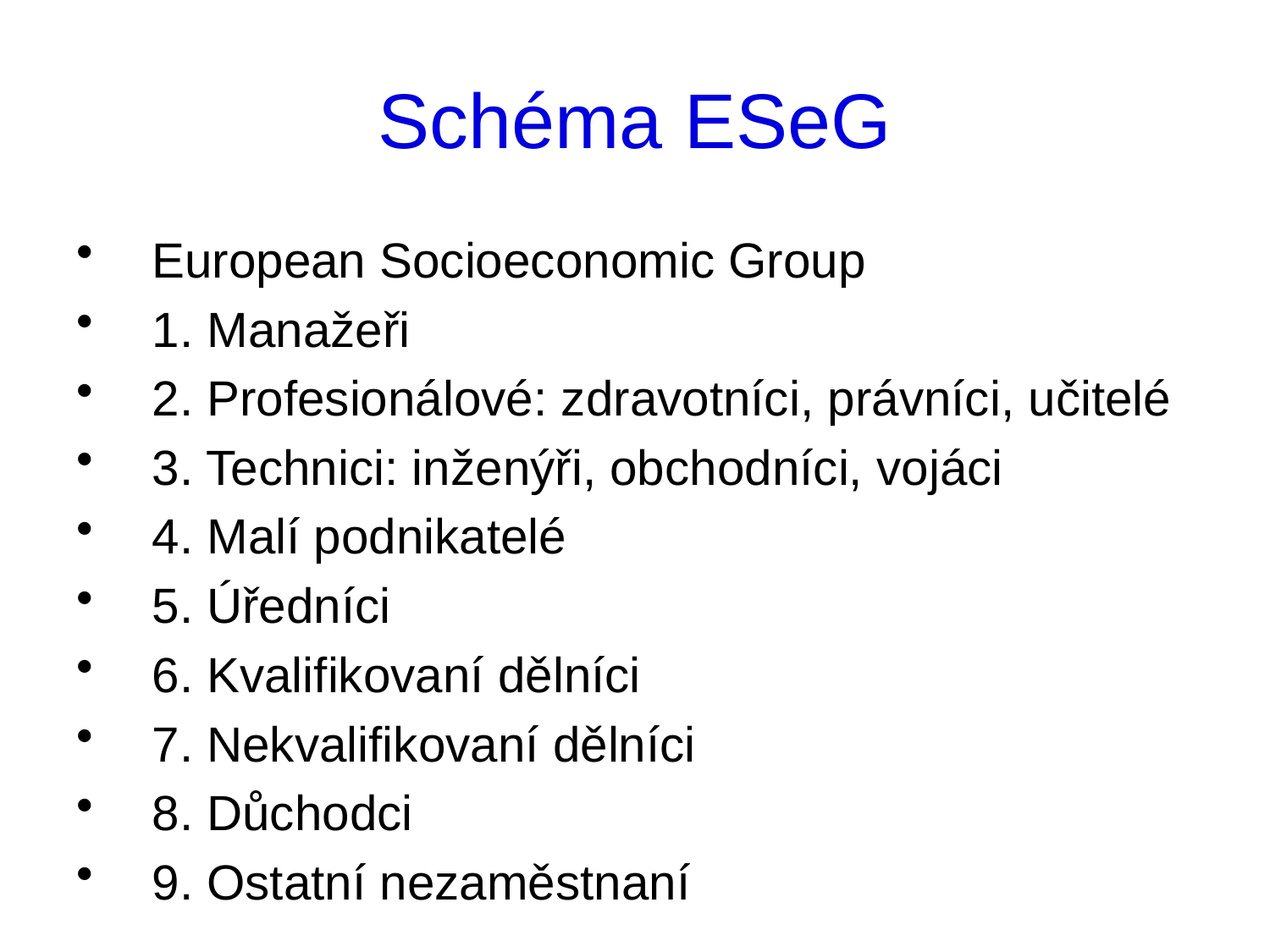

# Schéma ESeG
European Socioeconomic Group
1. Manažeři
2. Profesionálové: zdravotníci, právníci, učitelé
3. Technici: inženýři, obchodníci, vojáci
4. Malí podnikatelé
5. Úředníci
6. Kvalifikovaní dělníci
7. Nekvalifikovaní dělníci
8. Důchodci
9. Ostatní nezaměstnaní